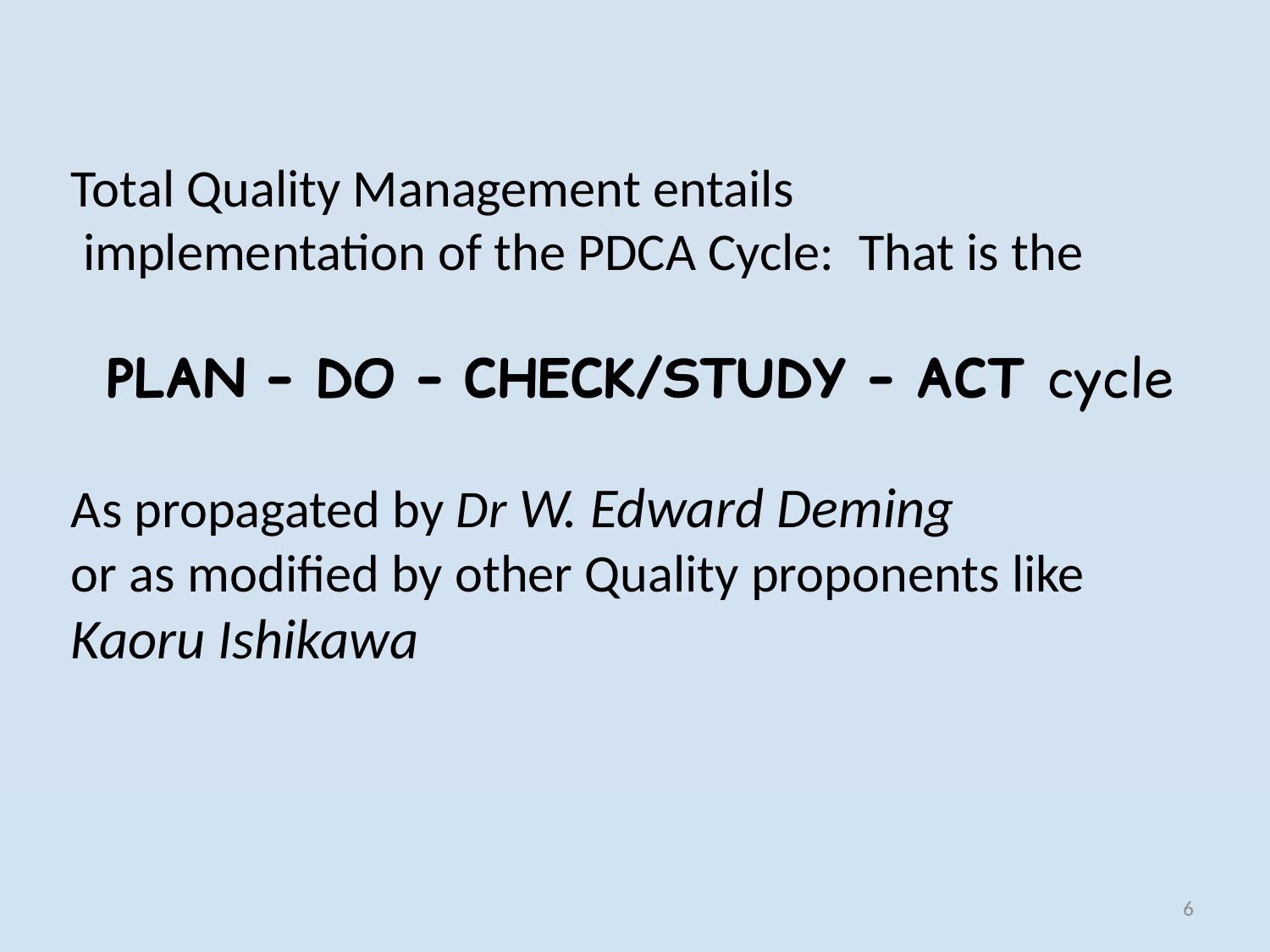

Total Quality Management entails
 implementation of the PDCA Cycle:  That is the

   PLAN – DO – CHECK/STUDY – ACT cycle

As propagated by Dr W. Edward Deming
or as modified by other Quality proponents like
Kaoru Ishikawa

6